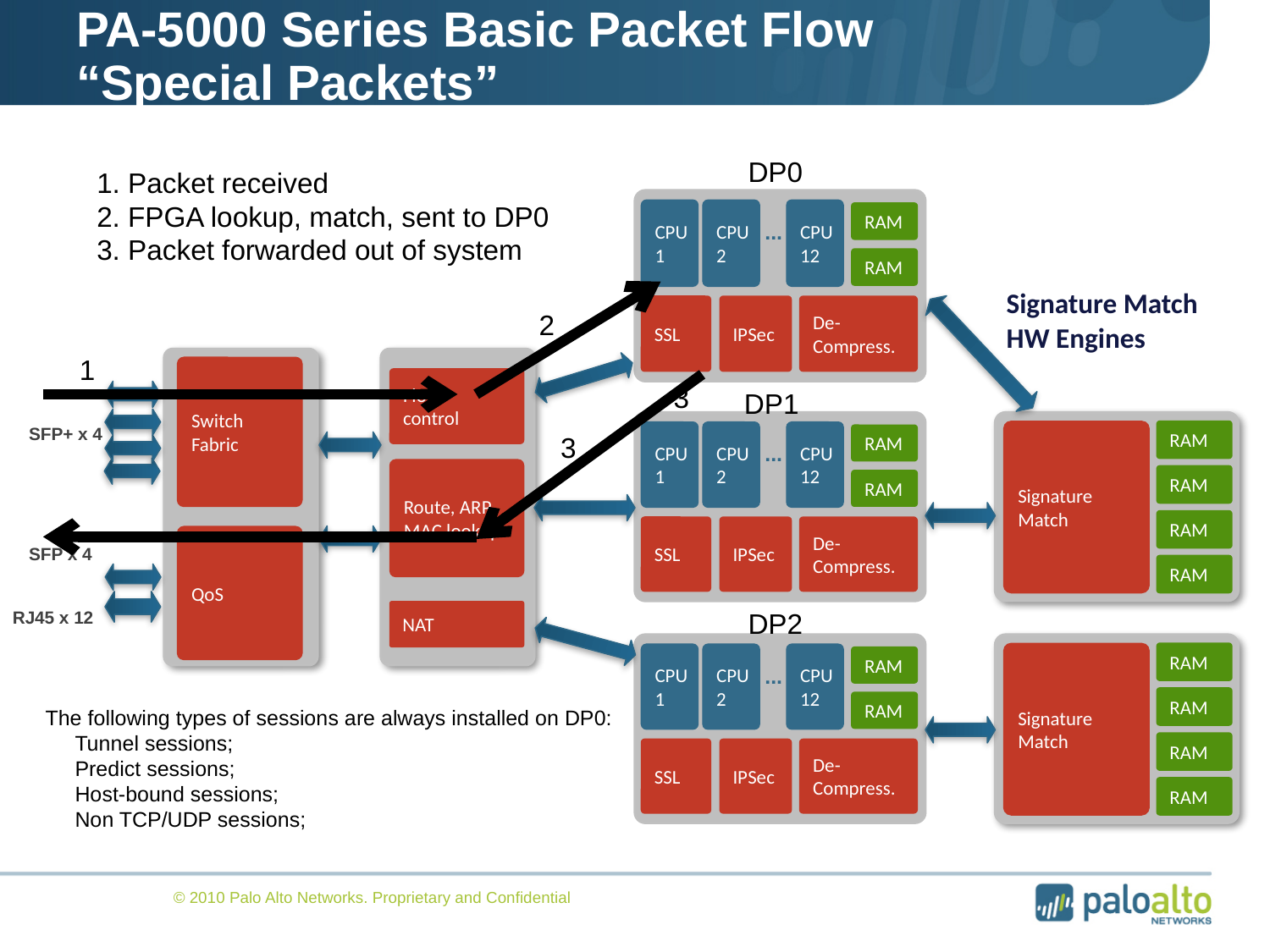

PA-5000 Series Basic Packet Flow
“Special Packets”
DP0
1. Packet received
2. FPGA lookup, match, sent to DP0
3. Packet forwarded out of system

CPU
1
CPU
2
CPU
12
RAM
...
RAM
SSL
IPSec
De-Compress.

Signature Match
HW Engines
2

1
Flow
control

Route, ARP, MAC lookup
NAT

3
DP1

CPU
1
CPU
2
CPU
12
RAM
...
RAM
SSL
IPSec
De-Compress.

RAM
Signature Match
RAM
RAM
RAM

SFP+ x 4

3

Switch
Fabric
QoS

SFP x 4

DP2
RJ45 x 12

CPU
1
CPU
2
CPU
12
RAM
...
RAM
SSL
IPSec
De-Compress.

RAM
Signature Match
RAM
RAM
RAM

The following types of sessions are always installed on DP0:
     Tunnel sessions;
     Predict sessions;
     Host-bound sessions;
     Non TCP/UDP sessions;
© 2010 Palo Alto Networks. Proprietary and Confidential